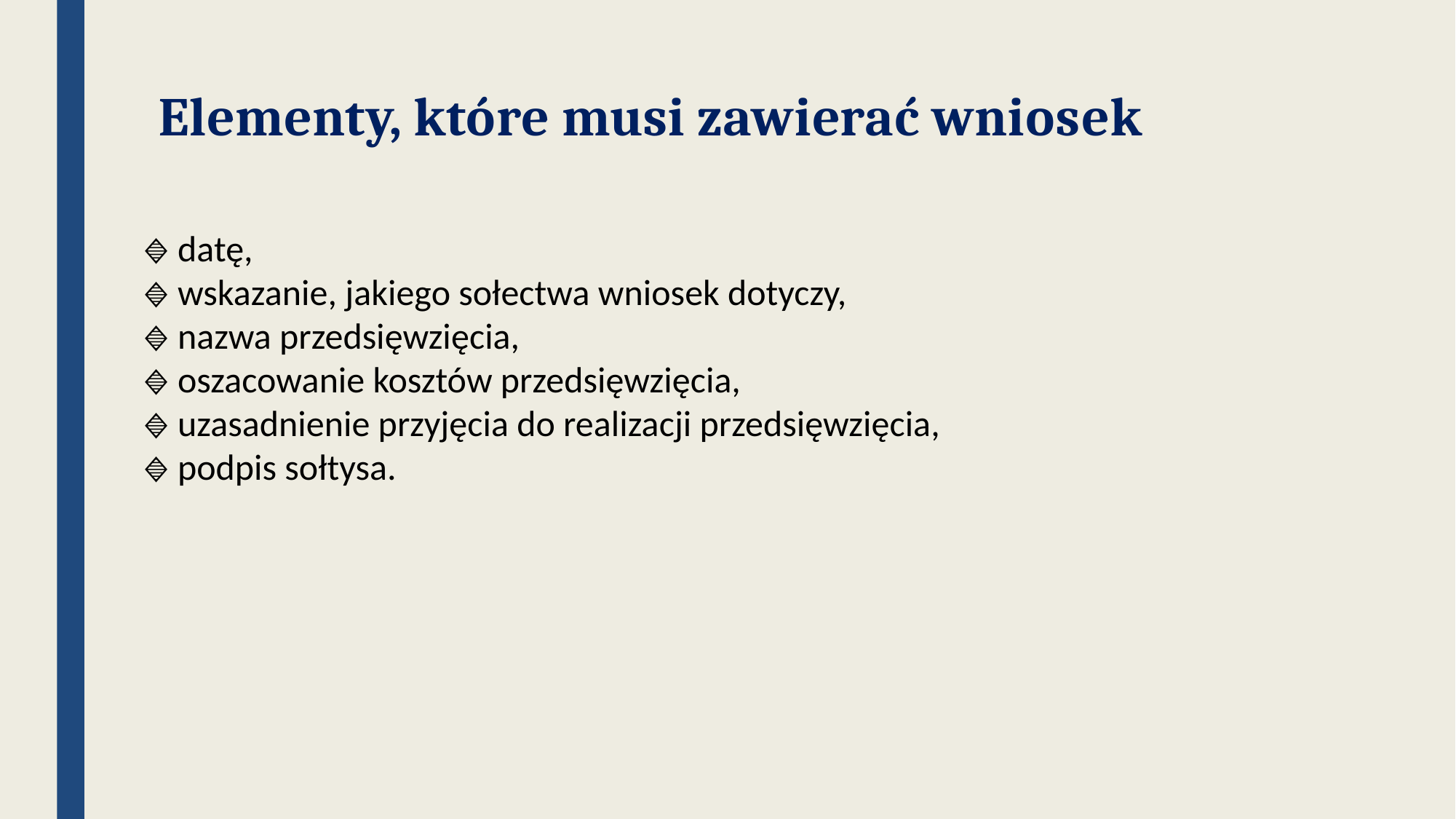

Elementy, które musi zawierać wniosek
🔹 datę,
🔹 wskazanie, jakiego sołectwa wniosek dotyczy,
🔹 nazwa przedsięwzięcia,
🔹 oszacowanie kosztów przedsięwzięcia,
🔹 uzasadnienie przyjęcia do realizacji przedsięwzięcia,
🔹 podpis sołtysa.